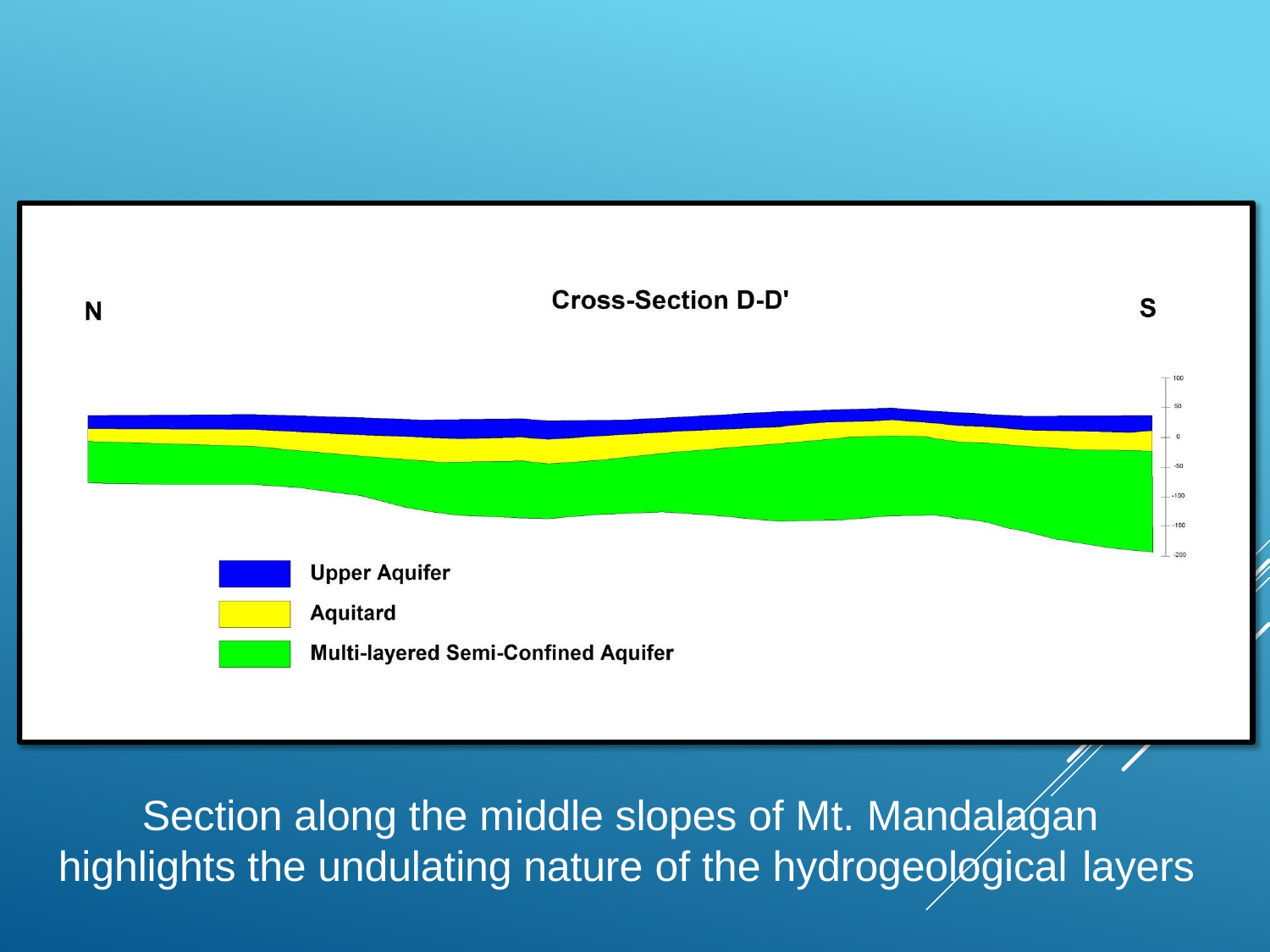

Section along the middle slopes of Mt. Mandalagan  highlights the undulating nature of the hydrogeological layers